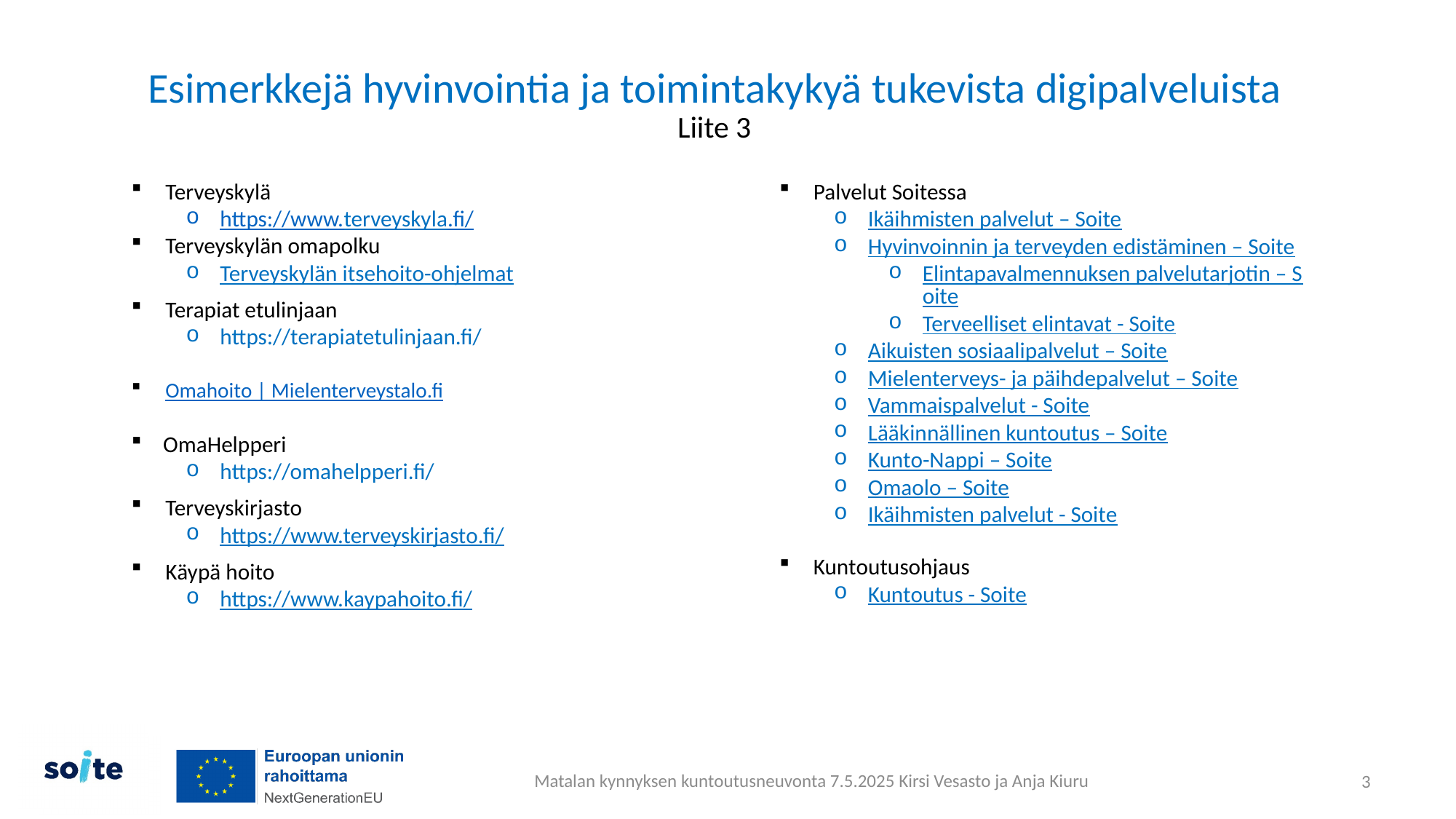

# Esimerkkejä hyvinvointia ja toimintakykyä tukevista digipalveluista Liite 3
Terveyskylä
https://www.terveyskyla.fi/
Terveyskylän omapolku
Terveyskylän itsehoito-ohjelmat
Terapiat etulinjaan
https://terapiatetulinjaan.fi/

Omahoito | Mielenterveystalo.fi

OmaHelpperi
https://omahelpperi.fi/
Terveyskirjasto
https://www.terveyskirjasto.fi/
Käypä hoito
https://www.kaypahoito.fi/

Palvelut Soitessa
Ikäihmisten palvelut – Soite
Hyvinvoinnin ja terveyden edistäminen – Soite
Elintapavalmennuksen palvelutarjotin – Soite
Terveelliset elintavat - Soite
Aikuisten sosiaalipalvelut – Soite
Mielenterveys- ja päihdepalvelut – Soite
Vammaispalvelut - Soite
Lääkinnällinen kuntoutus – Soite
Kunto-Nappi – Soite
Omaolo – Soite
Ikäihmisten palvelut - Soite

Kuntoutusohjaus
Kuntoutus - Soite
 Matalan kynnyksen kuntoutusneuvonta 7.5.2025 Kirsi Vesasto ja Anja Kiuru
3